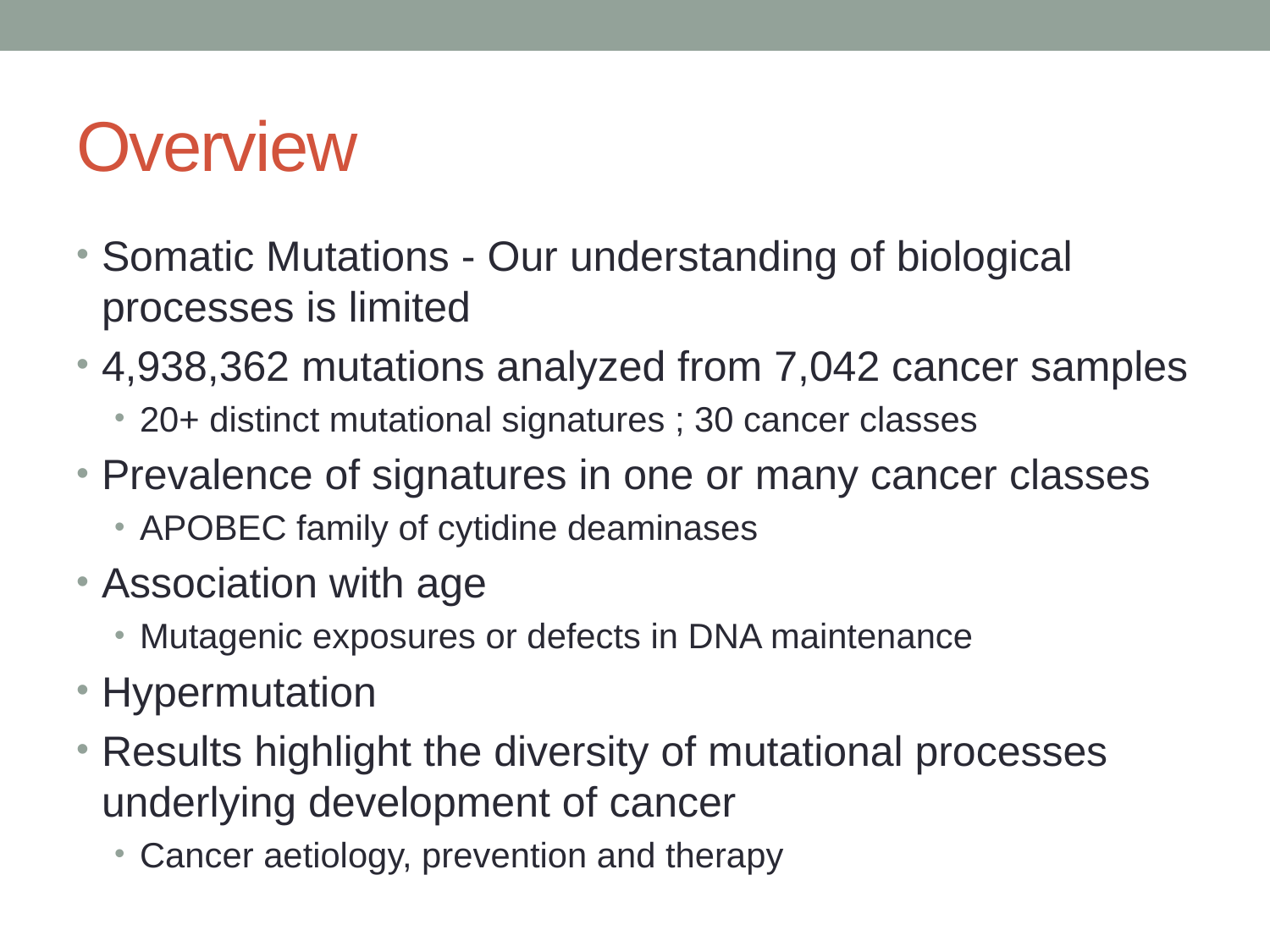

# Overview
Somatic Mutations - Our understanding of biological processes is limited
4,938,362 mutations analyzed from 7,042 cancer samples
20+ distinct mutational signatures ; 30 cancer classes
Prevalence of signatures in one or many cancer classes
APOBEC family of cytidine deaminases
Association with age
Mutagenic exposures or defects in DNA maintenance
Hypermutation
Results highlight the diversity of mutational processes underlying development of cancer
Cancer aetiology, prevention and therapy